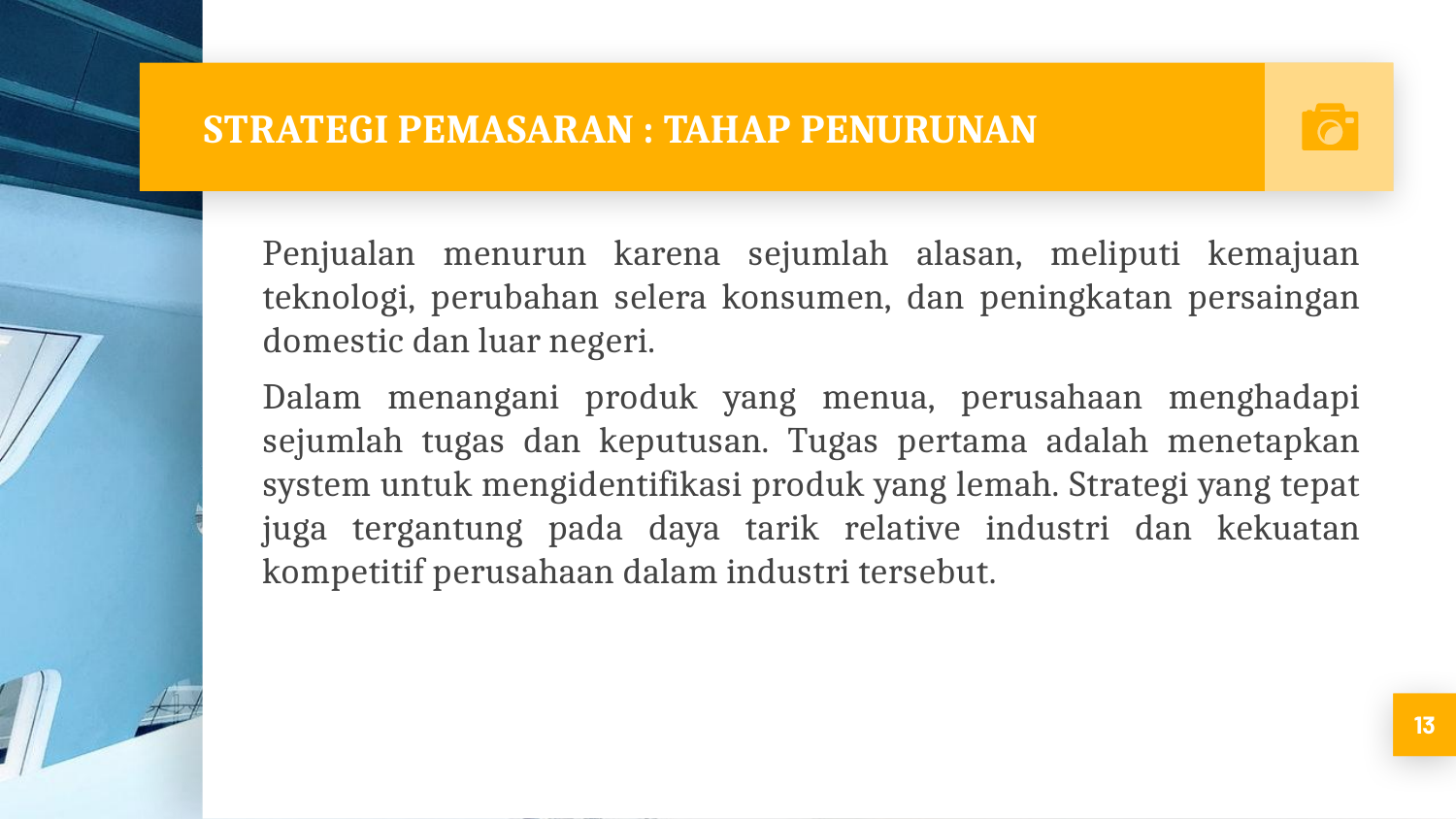

# STRATEGI PEMASARAN : TAHAP PENURUNAN

Penjualan menurun karena sejumlah alasan, meliputi kemajuan teknologi, perubahan selera konsumen, dan peningkatan persaingan domestic dan luar negeri.
Dalam menangani produk yang menua, perusahaan menghadapi sejumlah tugas dan keputusan. Tugas pertama adalah menetapkan system untuk mengidentifikasi produk yang lemah. Strategi yang tepat juga tergantung pada daya tarik relative industri dan kekuatan kompetitif perusahaan dalam industri tersebut.
13